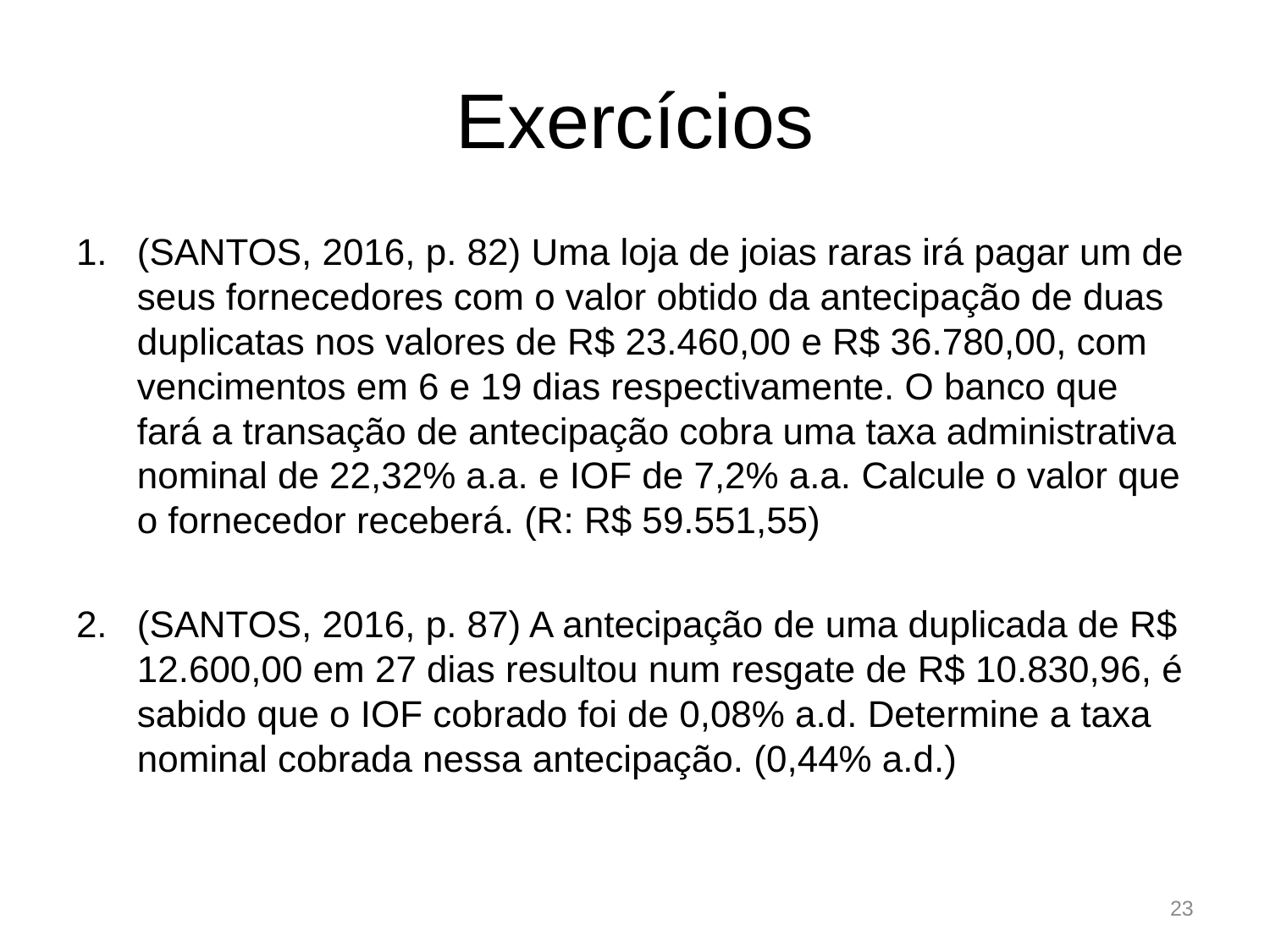

# Exercícios
(SANTOS, 2016, p. 82) Uma loja de joias raras irá pagar um de seus fornecedores com o valor obtido da antecipação de duas duplicatas nos valores de R$ 23.460,00 e R$ 36.780,00, com vencimentos em 6 e 19 dias respectivamente. O banco que fará a transação de antecipação cobra uma taxa administrativa nominal de 22,32% a.a. e IOF de 7,2% a.a. Calcule o valor que o fornecedor receberá. (R: R$ 59.551,55)

(SANTOS, 2016, p. 87) A antecipação de uma duplicada de R$ 12.600,00 em 27 dias resultou num resgate de R$ 10.830,96, é sabido que o IOF cobrado foi de 0,08% a.d. Determine a taxa nominal cobrada nessa antecipação. (0,44% a.d.)
23